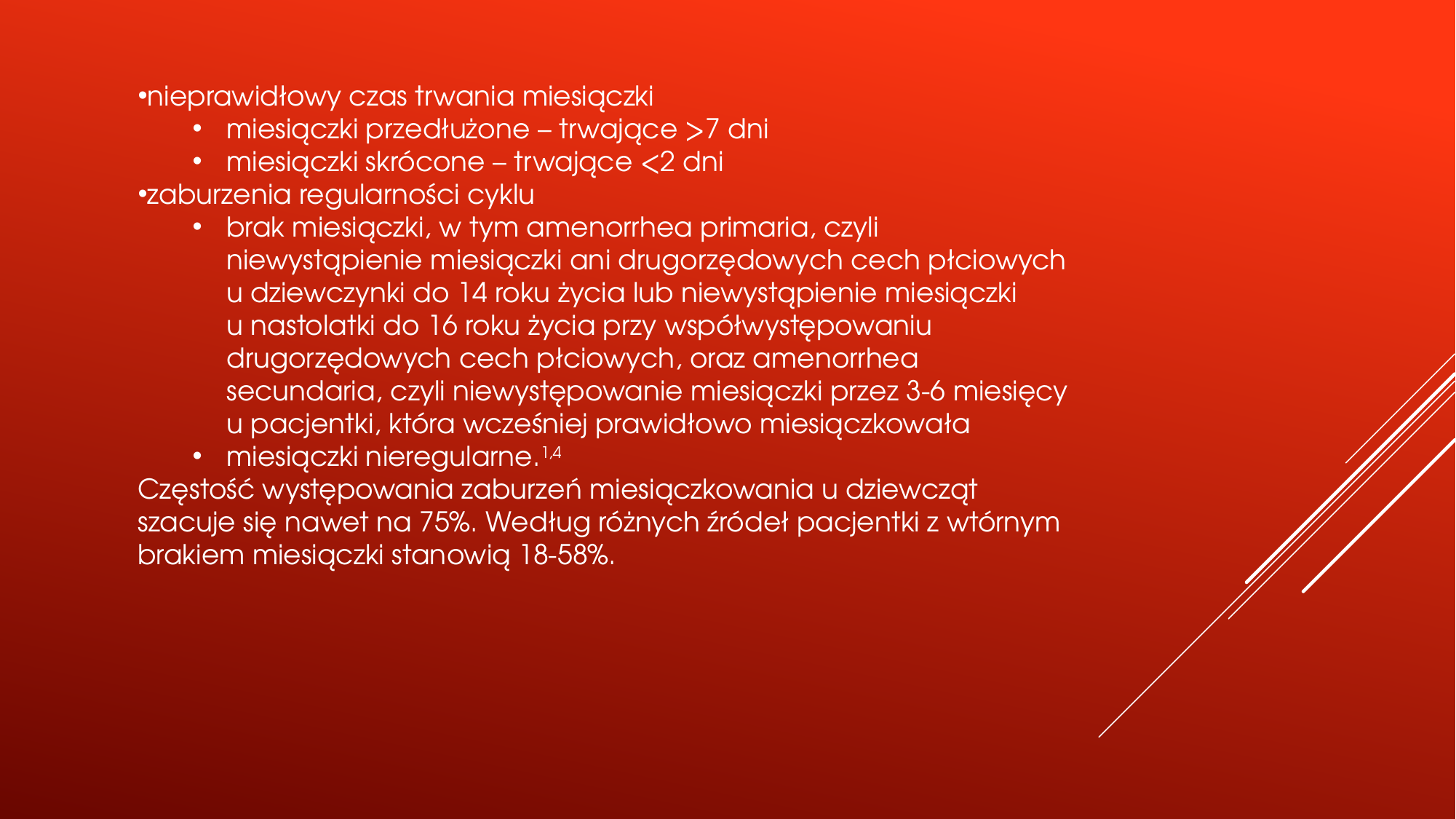

nieprawidłowy czas trwania miesiączki
miesiączki przedłużone – trwające >7 dni
miesiączki skrócone – trwające <2 dni
zaburzenia regularności cyklu
brak miesiączki, w tym amenorrhea primaria, czyli niewystąpienie miesiączki ani drugorzędowych cech płciowych u dziewczynki do 14 roku życia lub niewystąpienie miesiączki u nastolatki do 16 roku życia przy współwystępowaniu drugorzędowych cech płciowych, oraz amenorrhea secundaria, czyli niewystępowanie miesiączki przez 3-6 miesięcy u pacjentki, która wcześniej prawidłowo miesiączkowała
miesiączki nieregularne.1,4
Częstość występowania zaburzeń miesiączkowania u dziewcząt szacuje się nawet na 75%. Według różnych źródeł pacjentki z wtórnym brakiem miesiączki stanowią 18-58%.